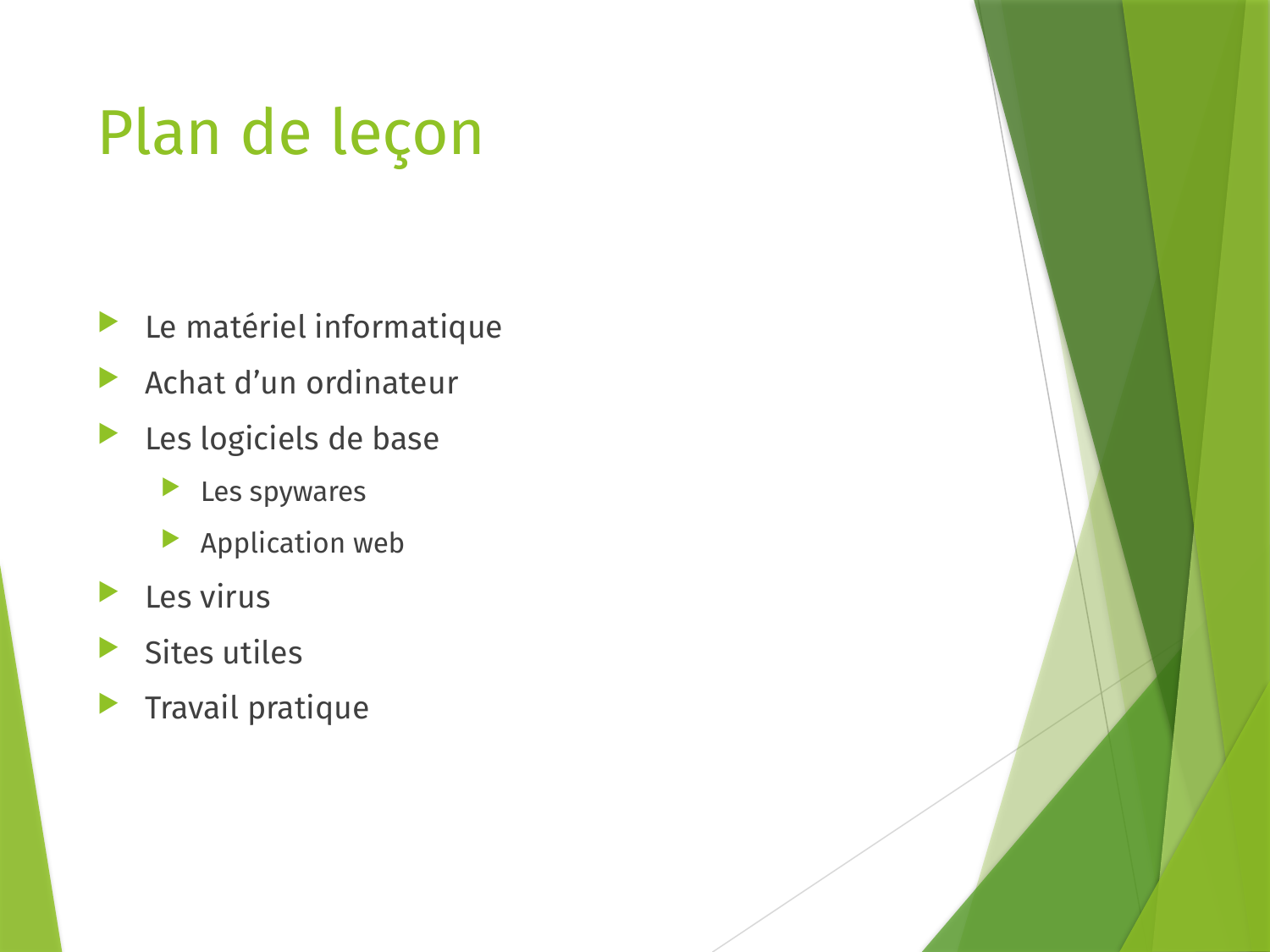

# Plan de leçon
Le matériel informatique
Achat d’un ordinateur
Les logiciels de base
Les spywares
Application web
Les virus
Sites utiles
Travail pratique